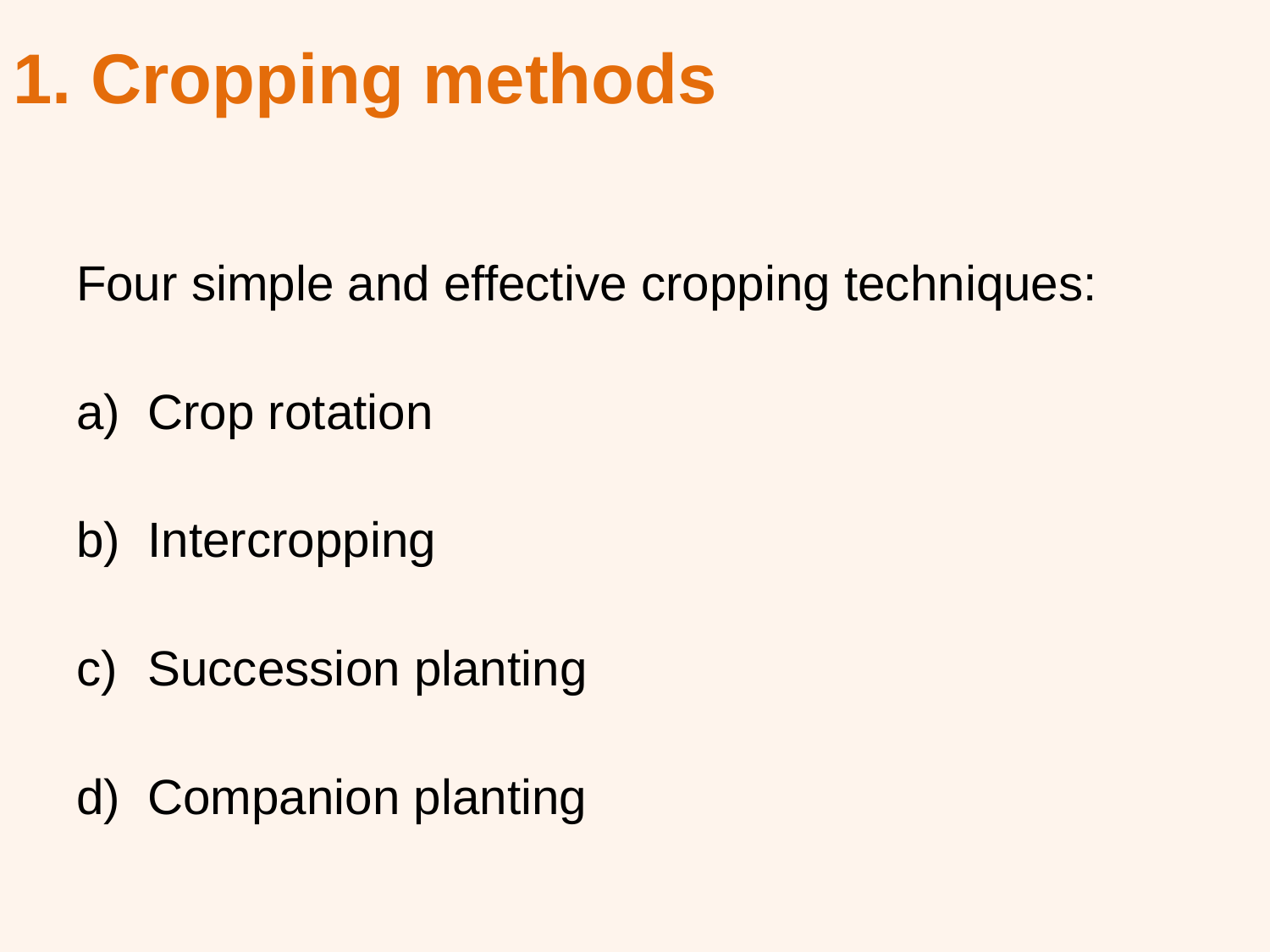

# 1. Cropping methods
Four simple and effective cropping techniques:
Crop rotation
Intercropping
Succession planting
Companion planting